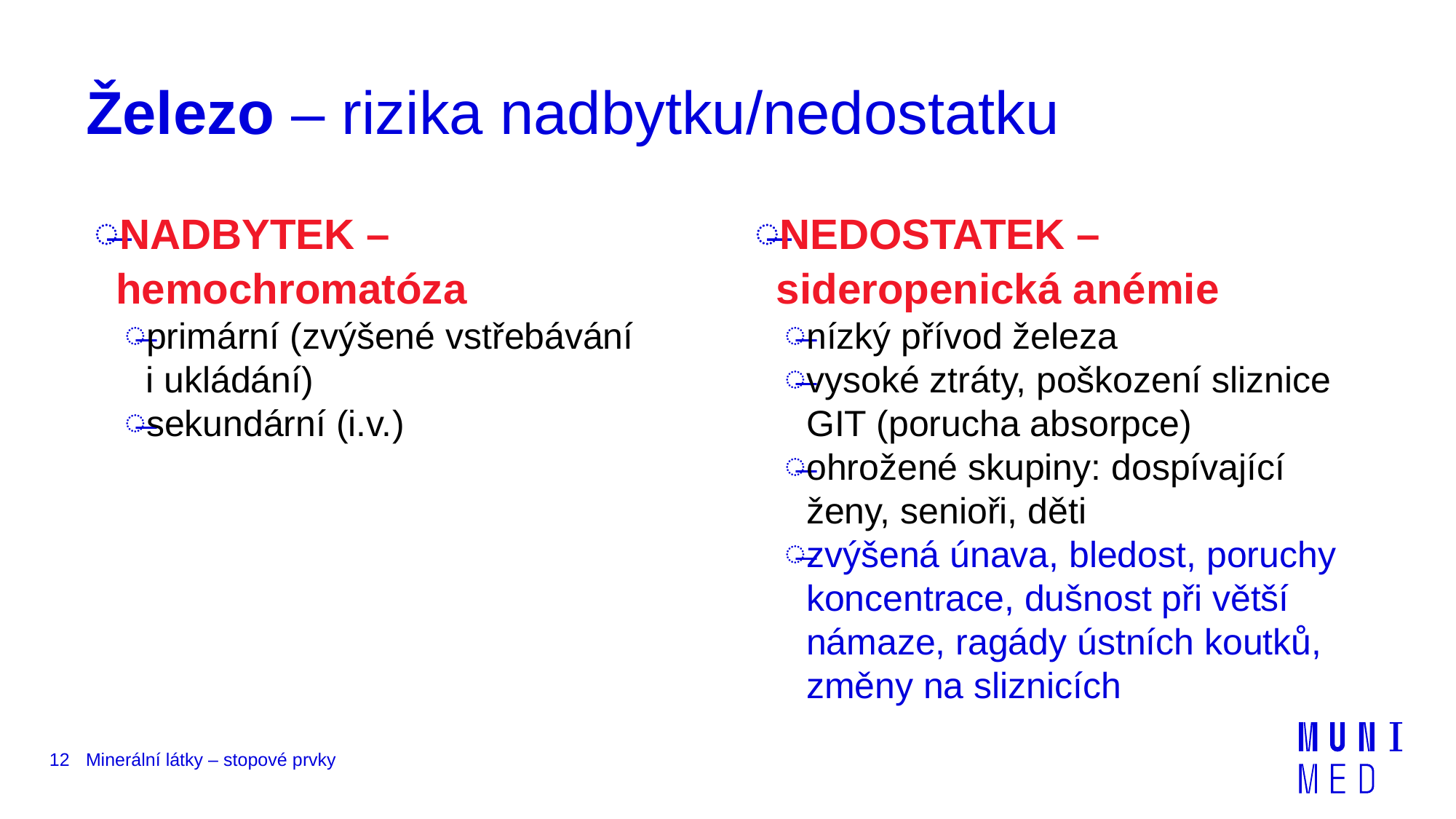

# Železo – rizika nadbytku/nedostatku
NADBYTEK – hemochromatóza
primární (zvýšené vstřebávání i ukládání)
sekundární (i.v.)
NEDOSTATEK – sideropenická anémie
nízký přívod železa
vysoké ztráty, poškození sliznice GIT (porucha absorpce)
ohrožené skupiny: dospívající ženy, senioři, děti
zvýšená únava, bledost, poruchy koncentrace, dušnost při větší námaze, ragády ústních koutků, změny na sliznicích
12
Minerální látky – stopové prvky